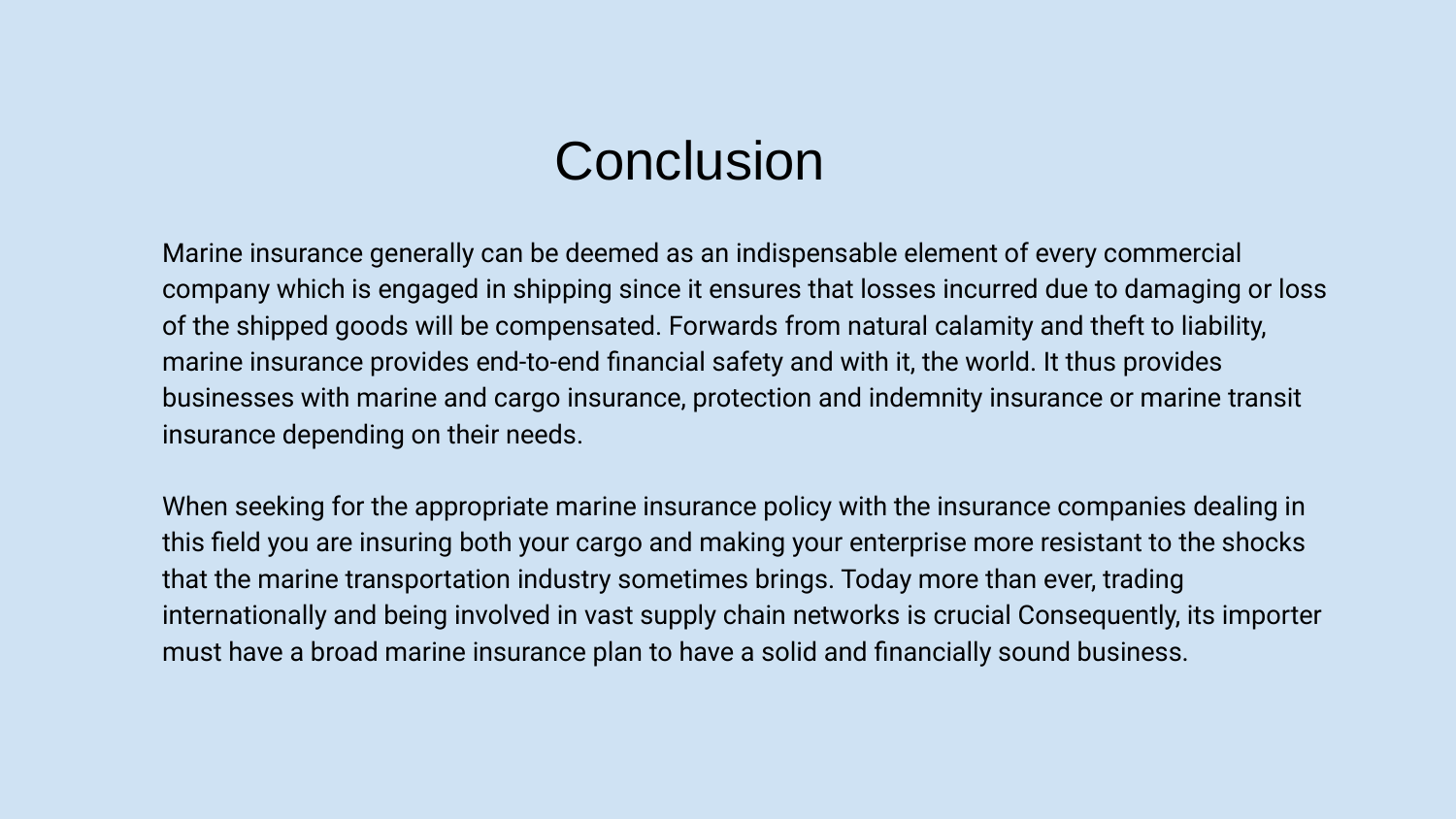

# Conclusion

Marine insurance generally can be deemed as an indispensable element of every commercial company which is engaged in shipping since it ensures that losses incurred due to damaging or loss of the shipped goods will be compensated. Forwards from natural calamity and theft to liability, marine insurance provides end-to-end financial safety and with it, the world. It thus provides businesses with marine and cargo insurance, protection and indemnity insurance or marine transit insurance depending on their needs.

When seeking for the appropriate marine insurance policy with the insurance companies dealing in this field you are insuring both your cargo and making your enterprise more resistant to the shocks that the marine transportation industry sometimes brings. Today more than ever, trading internationally and being involved in vast supply chain networks is crucial Consequently, its importer must have a broad marine insurance plan to have a solid and financially sound business.